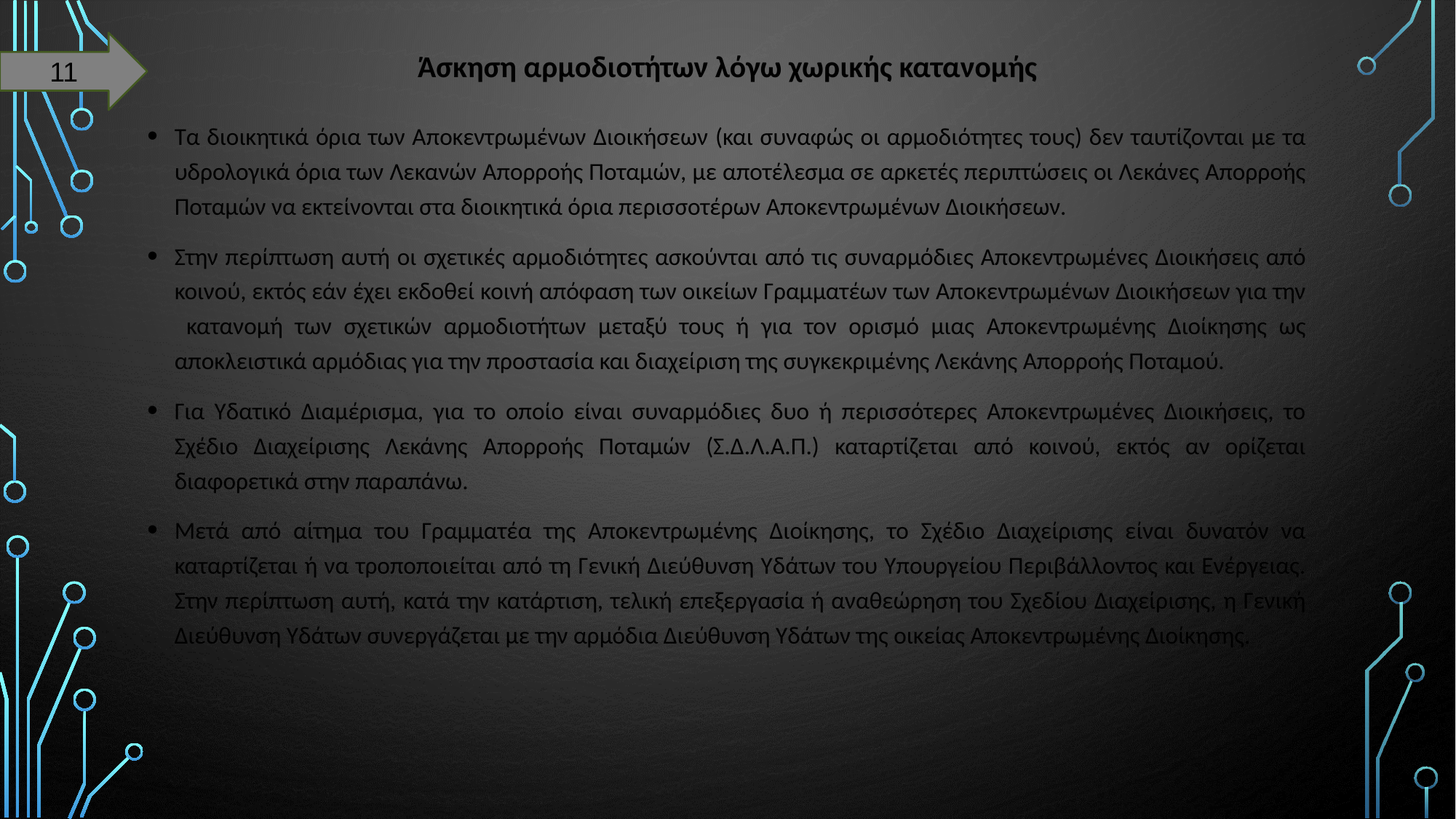

# Άσκηση αρμοδιοτήτων λόγω χωρικής κατανομής
11
Τα διοικητικά όρια των Αποκεντρωμένων Διοικήσεων (και συναφώς οι αρμοδιότητες τους) δεν ταυτίζονται με τα υδρολογικά όρια των Λεκανών Απορροής Ποταμών, με αποτέλεσμα σε αρκετές περιπτώσεις οι Λεκάνες Απορροής Ποταμών να εκτείνονται στα διοικητικά όρια περισσοτέρων Αποκεντρωμένων Διοικήσεων.
Στην περίπτωση αυτή οι σχετικές αρμοδιότητες ασκούνται από τις συναρμόδιες Αποκεντρωμένες Διοικήσεις από κοινού, εκτός εάν έχει εκδοθεί κοινή απόφαση των οικείων Γραμματέων των Αποκεντρωμένων Διοικήσεων για την  κατανομή των σχετικών αρμοδιοτήτων μεταξύ τους ή για τον ορισμό μιας Αποκεντρωμένης Διοίκησης ως αποκλειστικά αρμόδιας για την προστασία και διαχείριση της συγκεκριμένης Λεκάνης Απορροής Ποταμού.
Για Υδατικό Διαμέρισμα, για το οποίο είναι συναρμόδιες δυο ή περισσότερες Αποκεντρωμένες Διοικήσεις, το Σχέδιο Διαχείρισης Λεκάνης Απορροής Ποταμών (Σ.Δ.Λ.Α.Π.) καταρτίζεται από κοινού, εκτός αν ορίζεται διαφορετικά στην παραπάνω.
Μετά από αίτημα του Γραμματέα της Αποκεντρωμένης Διοίκησης, το Σχέδιο Διαχείρισης είναι δυνατόν να καταρτίζεται ή να τροποποιείται από τη Γενική Διεύθυνση Υδάτων του Υπουργείου Περιβάλλοντος και Ενέργειας. Στην περίπτωση αυτή, κατά την κατάρτιση, τελική επεξεργασία ή αναθεώρηση του Σχεδίου Διαχείρισης, η Γενική Διεύθυνση Υδάτων συνεργάζεται με την αρμόδια Διεύθυνση Υδάτων της οικείας Αποκεντρωμένης Διοίκησης.